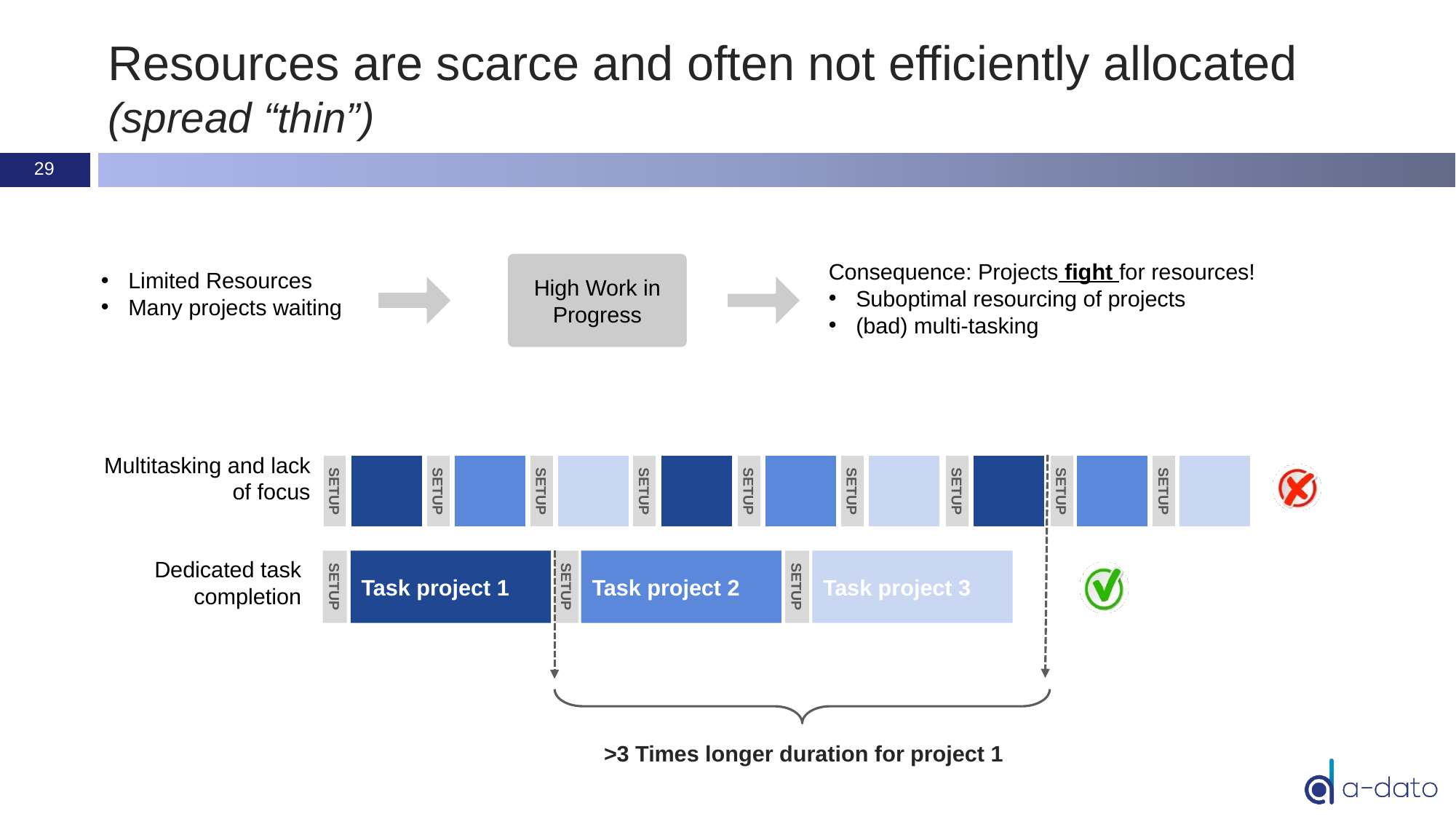

# Resources are scarce and often not efficiently allocated (spread “thin”)
29
High Work in Progress

Consequence: Projects fight for resources!
Suboptimal resourcing of projects
(bad) multi-tasking
Limited Resources
Many projects waiting

Multitasking and lack of focus
SETUP

SETUP

SETUP

SETUP

SETUP

SETUP

SETUP

SETUP

SETUP

Dedicated task completion
SETUP
Task project 1
SETUP
Task project 2
SETUP
Task project 3

>3 Times longer duration for project 1